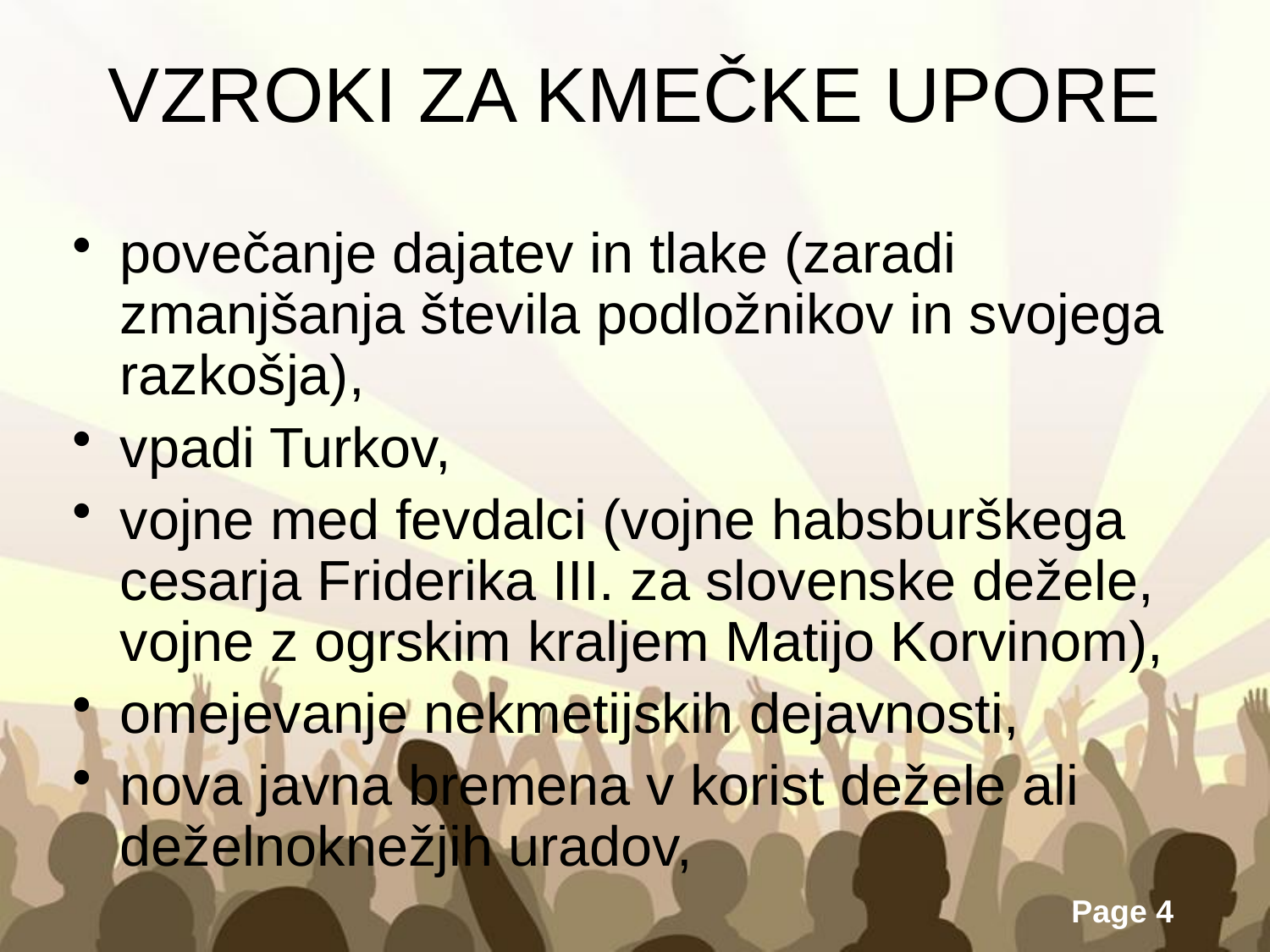

# VZROKI ZA KMEČKE UPORE
povečanje dajatev in tlake (zaradi zmanjšanja števila podložnikov in svojega razkošja),
vpadi Turkov,
vojne med fevdalci (vojne habsburškega cesarja Friderika III. za slovenske dežele, vojne z ogrskim kraljem Matijo Korvinom),
omejevanje nekmetijskih dejavnosti,
nova javna bremena v korist dežele ali deželnoknežjih uradov,